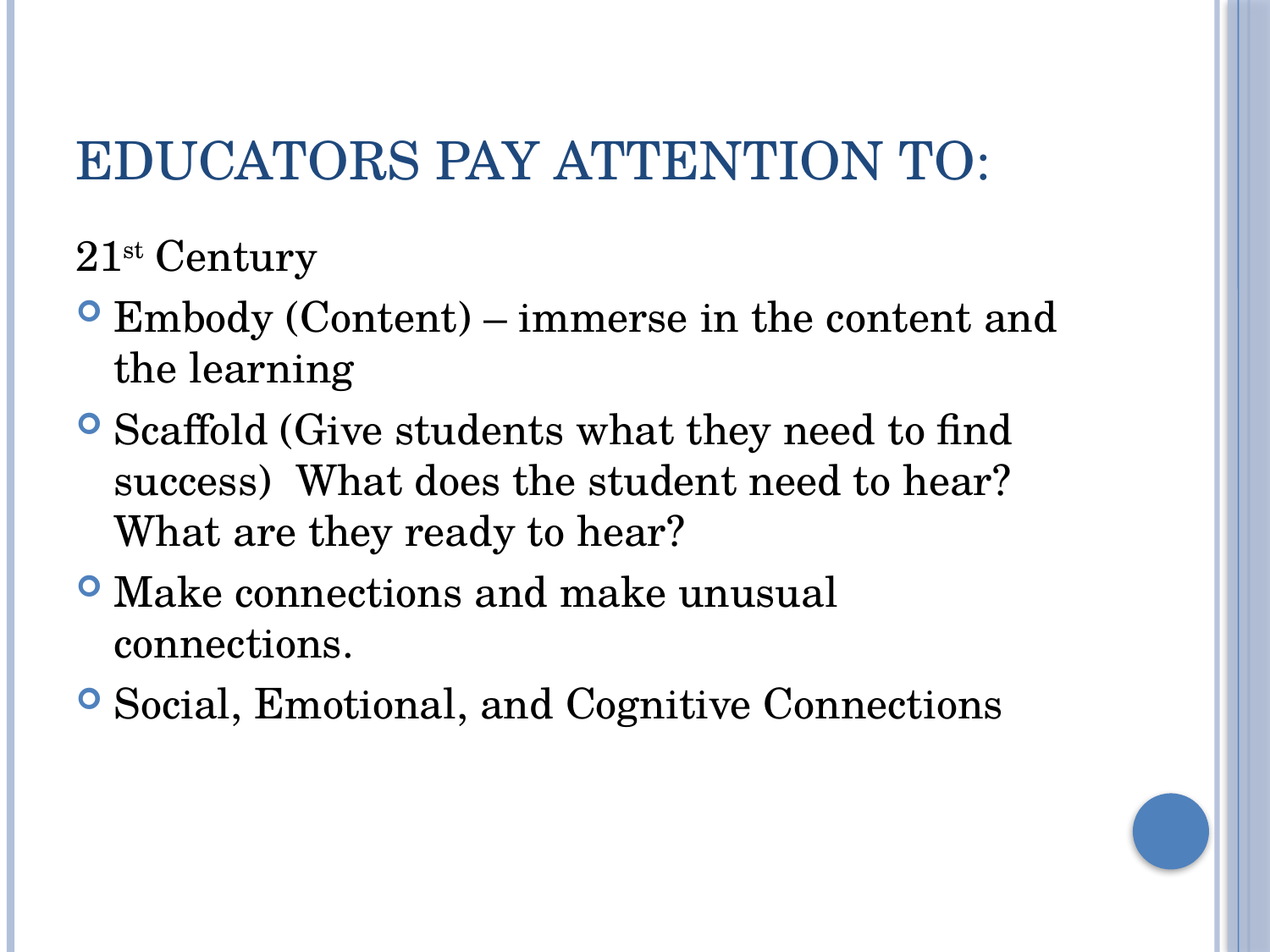

# Educators Pay Attention To:
21st Century
Embody (Content) – immerse in the content and the learning
Scaffold (Give students what they need to find success)  What does the student need to hear?  What are they ready to hear?
Make connections and make unusual connections.
Social, Emotional, and Cognitive Connections